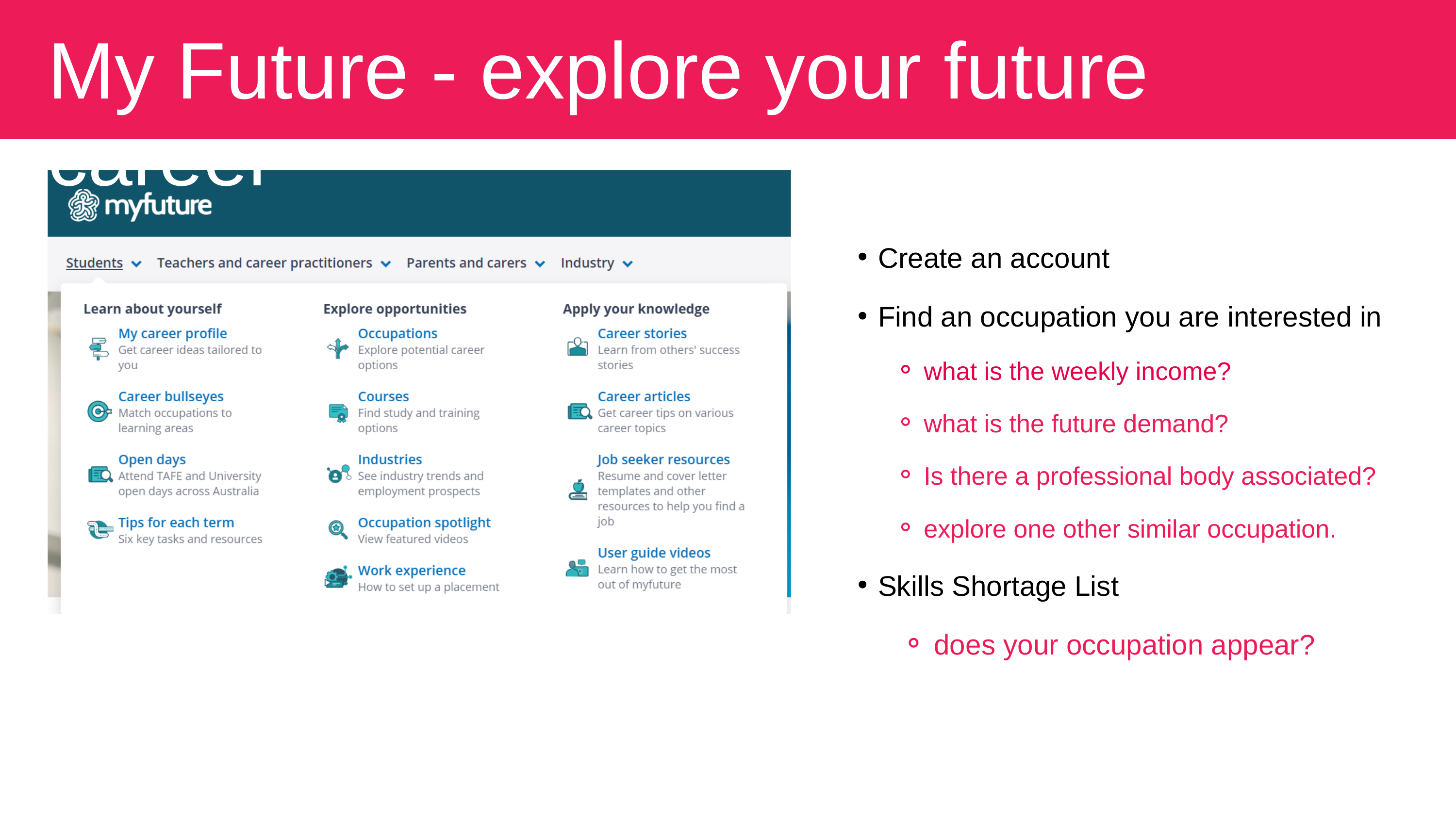

My Future - explore your future career

Create an account
Find an occupation you are interested in
what is the weekly income?
what is the future demand?
Is there a professional body associated?
explore one other similar occupation.
Skills Shortage List
does your occupation appear?